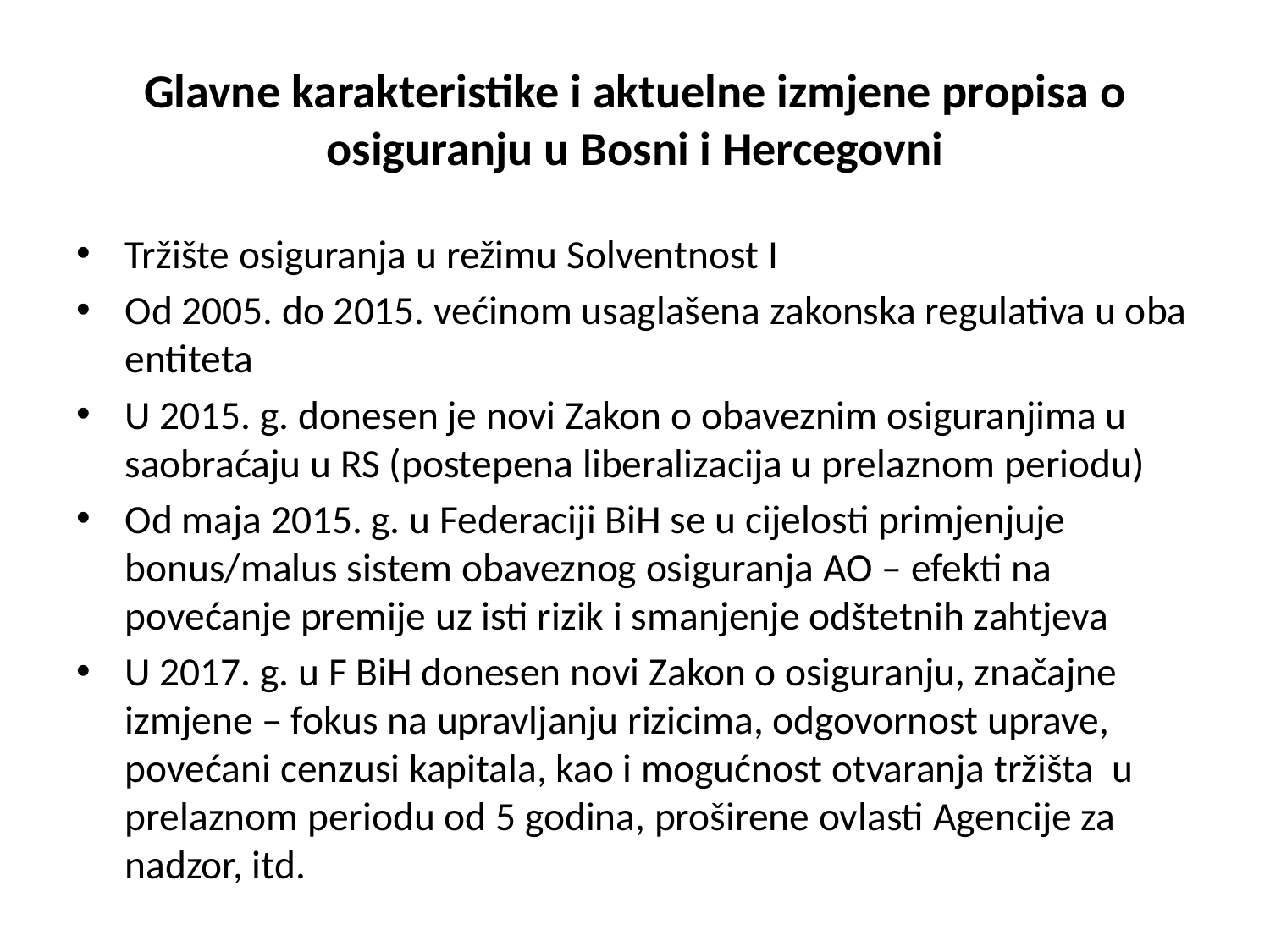

# Glavne karakteristike i aktuelne izmjene propisa o osiguranju u Bosni i Hercegovni
Tržište osiguranja u režimu Solventnost I
Od 2005. do 2015. većinom usaglašena zakonska regulativa u oba entiteta
U 2015. g. donesen je novi Zakon o obaveznim osiguranjima u saobraćaju u RS (postepena liberalizacija u prelaznom periodu)
Od maja 2015. g. u Federaciji BiH se u cijelosti primjenjuje bonus/malus sistem obaveznog osiguranja AO – efekti na povećanje premije uz isti rizik i smanjenje odštetnih zahtjeva
U 2017. g. u F BiH donesen novi Zakon o osiguranju, značajne izmjene – fokus na upravljanju rizicima, odgovornost uprave, povećani cenzusi kapitala, kao i mogućnost otvaranja tržišta  u prelaznom periodu od 5 godina, proširene ovlasti Agencije za nadzor, itd.